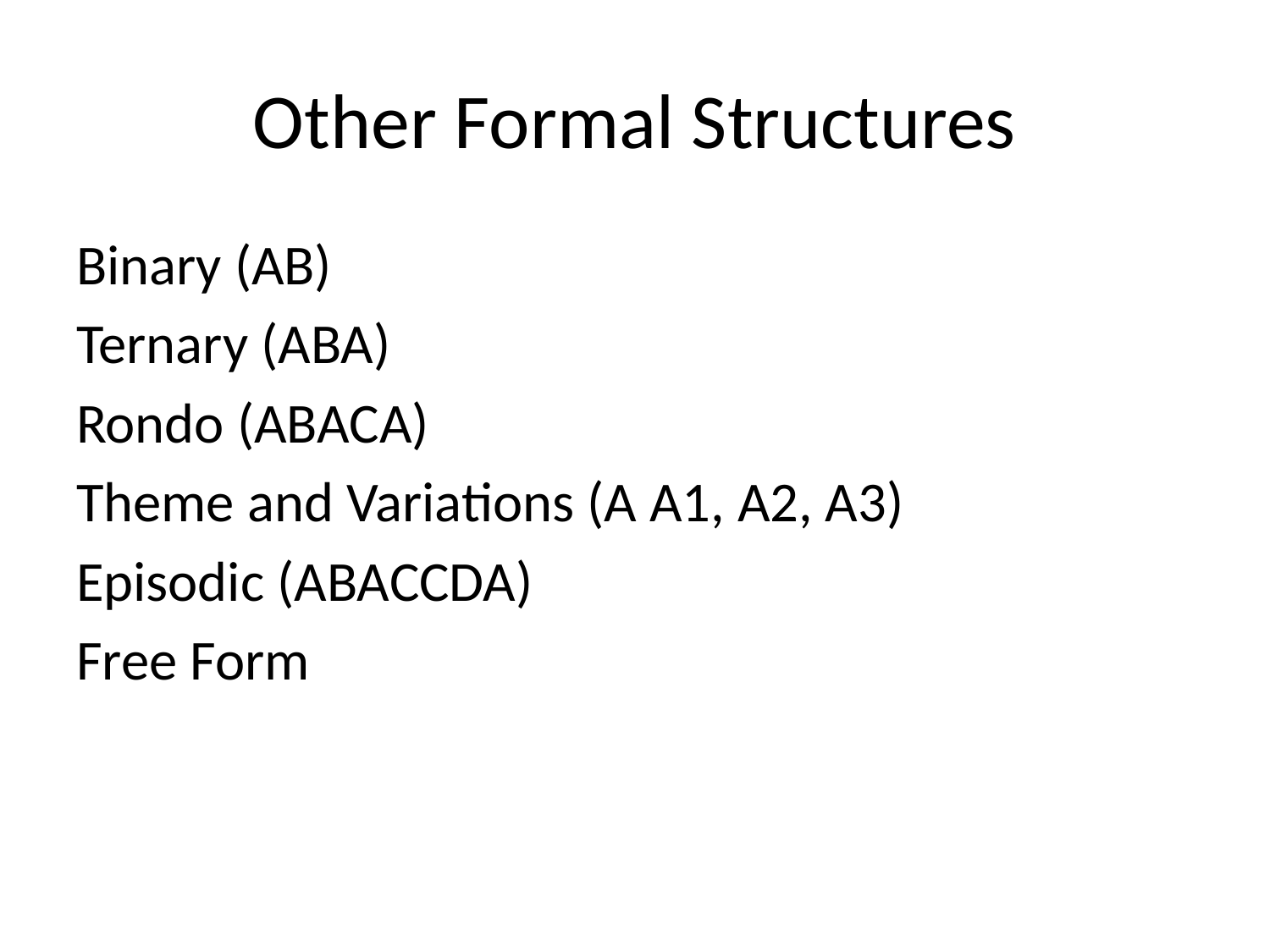

# Other Formal Structures
Binary (AB)
Ternary (ABA)
Rondo (ABACA)
Theme and Variations (A A1, A2, A3)
Episodic (ABACCDA)
Free Form